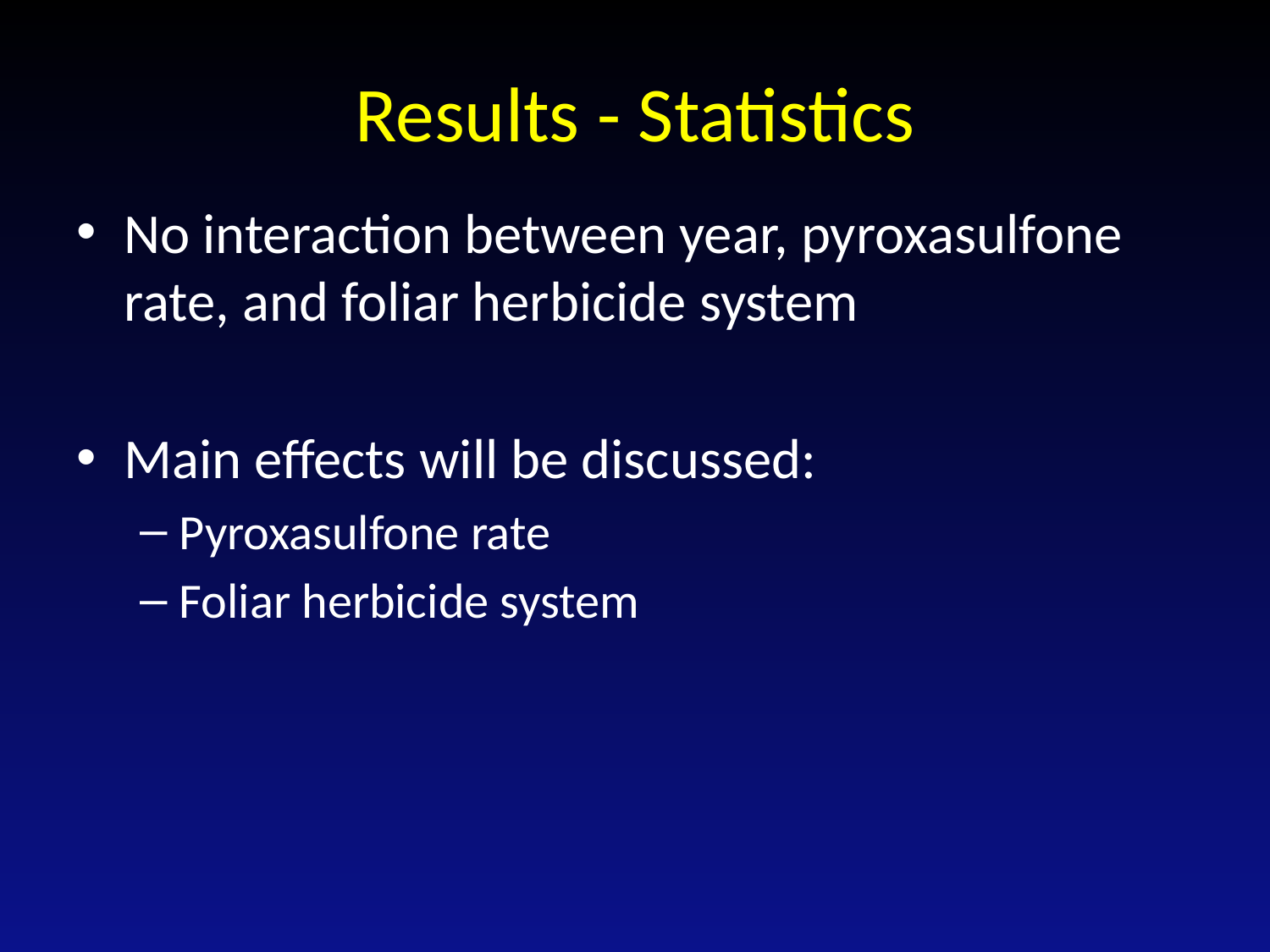

# Results - Statistics
No interaction between year, pyroxasulfone rate, and foliar herbicide system

Main effects will be discussed:
Pyroxasulfone rate
Foliar herbicide system